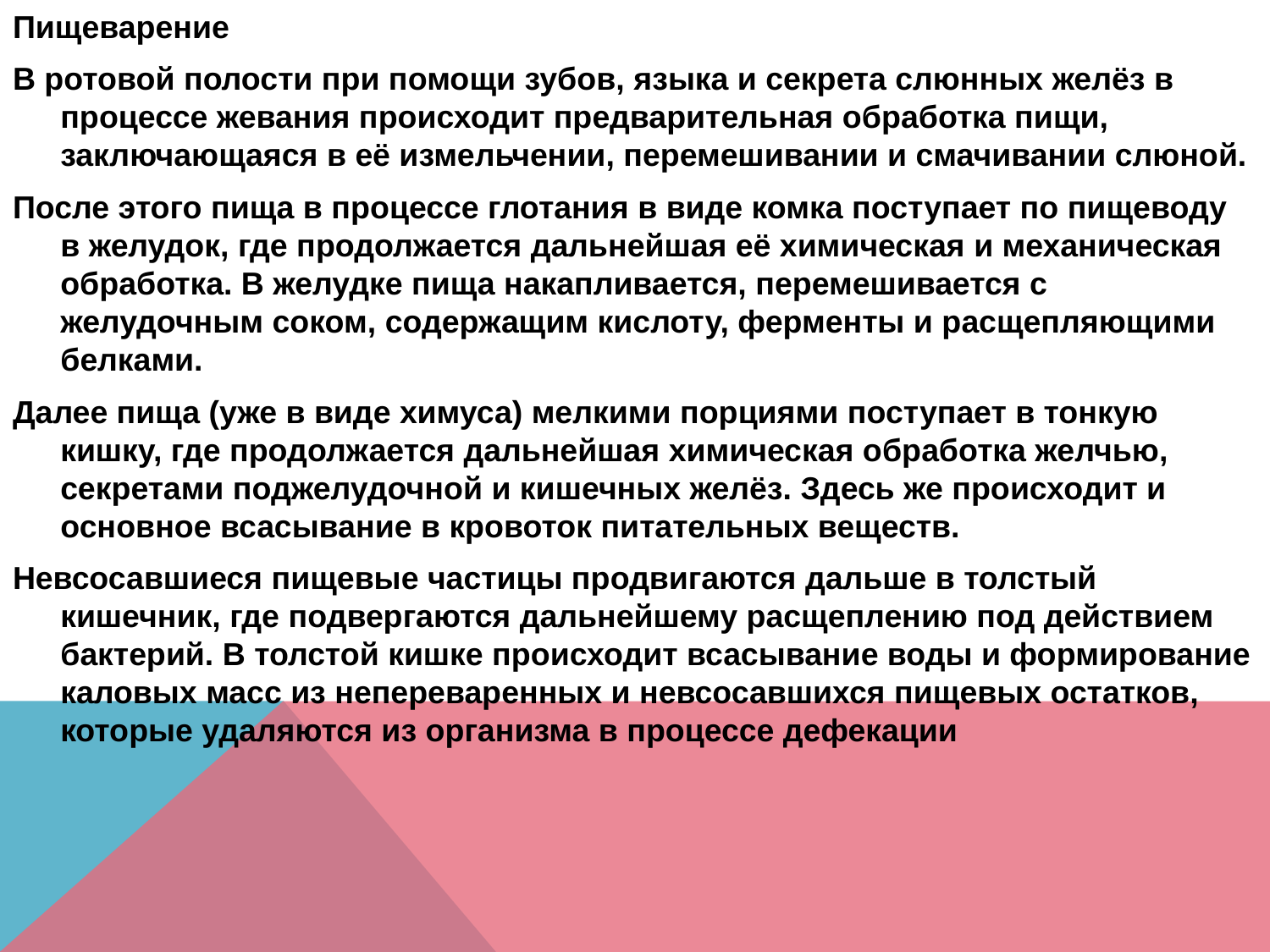

Пищеварение
В ротовой полости при помощи зубов, языка и секрета слюнных желёз в процессе жевания происходит предварительная обработка пищи, заключающаяся в её измельчении, перемешивании и смачивании слюной.
После этого пища в процессе глотания в виде комка поступает по пищеводу в желудок, где продолжается дальнейшая её химическая и механическая обработка. В желудке пища накапливается, перемешивается с желудочным соком, содержащим кислоту, ферменты и расщепляющими белками.
Далее пища (уже в виде химуса) мелкими порциями поступает в тонкую кишку, где продолжается дальнейшая химическая обработка желчью, секретами поджелудочной и кишечных желёз. Здесь же происходит и основное всасывание в кровоток питательных веществ.
Невсосавшиеся пищевые частицы продвигаются дальше в толстый кишечник, где подвергаются дальнейшему расщеплению под действием бактерий. В толстой кишке происходит всасывание воды и формирование каловых масс из непереваренных и невсосавшихся пищевых остатков, которые удаляются из организма в процессе дефекации